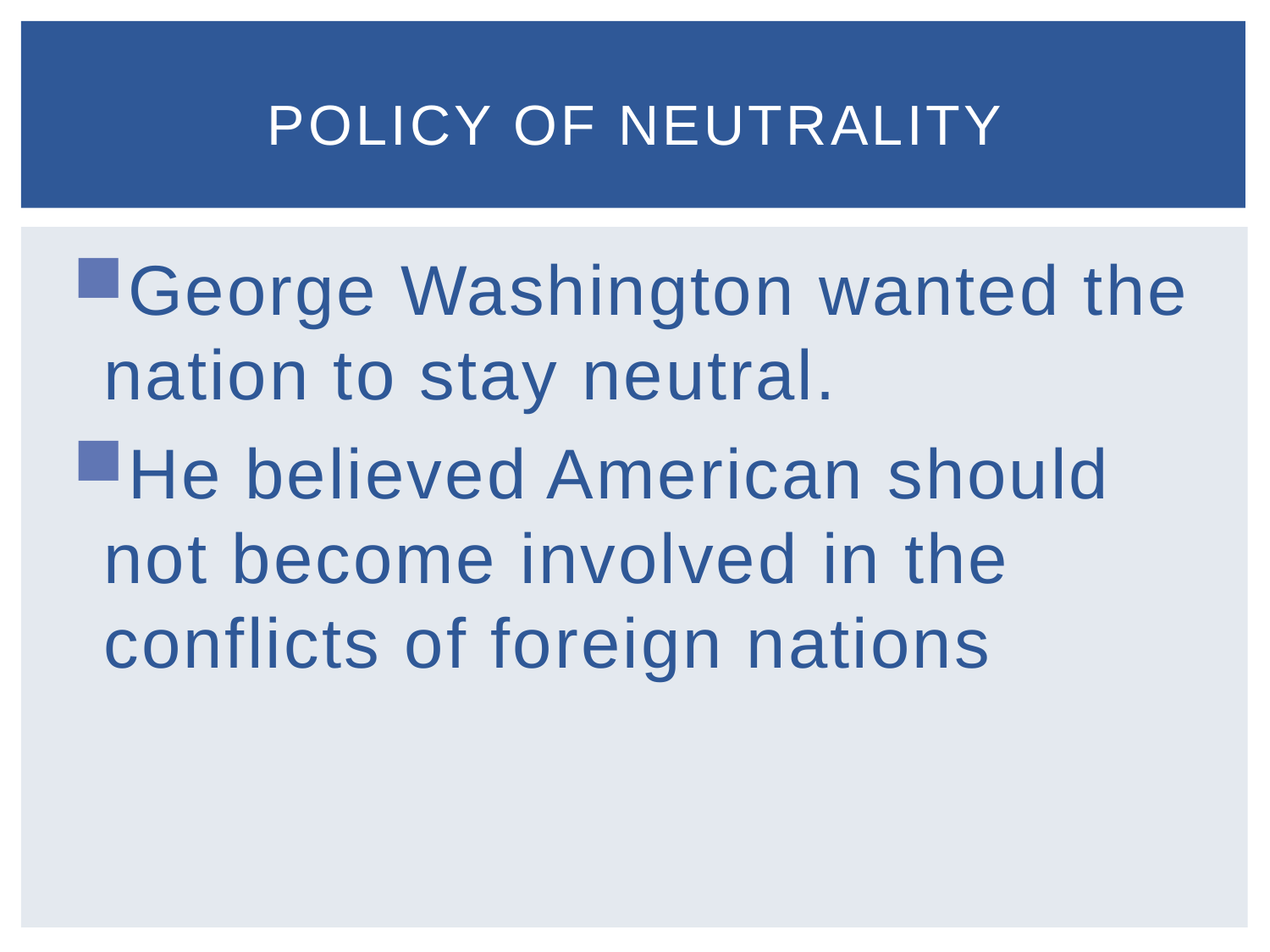

# Policy of Neutrality
George Washington wanted the nation to stay neutral.
He believed American should not become involved in the conflicts of foreign nations